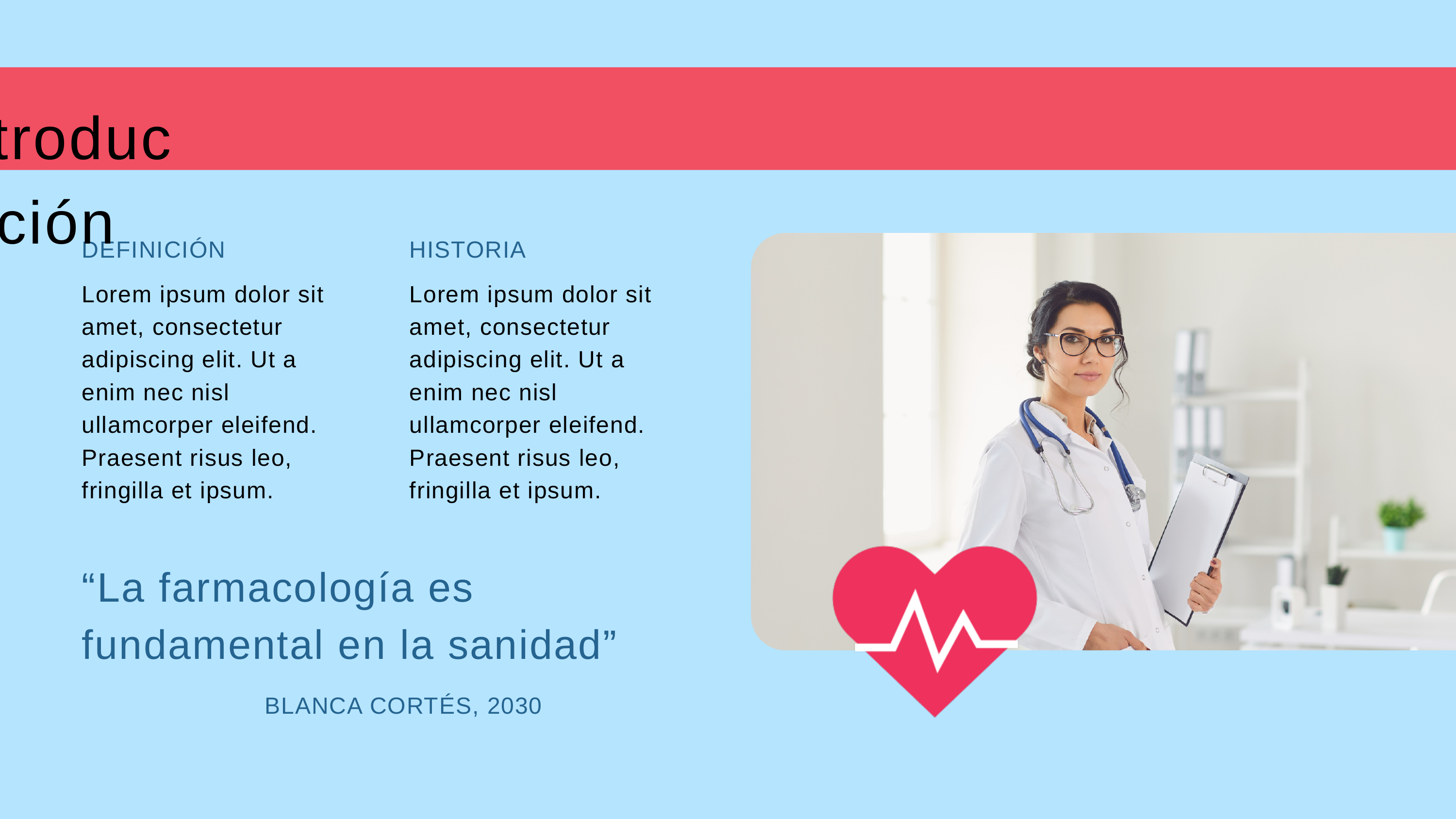

Introducción
DEFINICIÓN
Lorem ipsum dolor sit amet, consectetur adipiscing elit. Ut a enim nec nisl ullamcorper eleifend. Praesent risus leo, fringilla et ipsum.
HISTORIA
Lorem ipsum dolor sit amet, consectetur adipiscing elit. Ut a enim nec nisl ullamcorper eleifend. Praesent risus leo, fringilla et ipsum.

“La farmacología es fundamental en la sanidad”
BLANCA CORTÉS, 2030